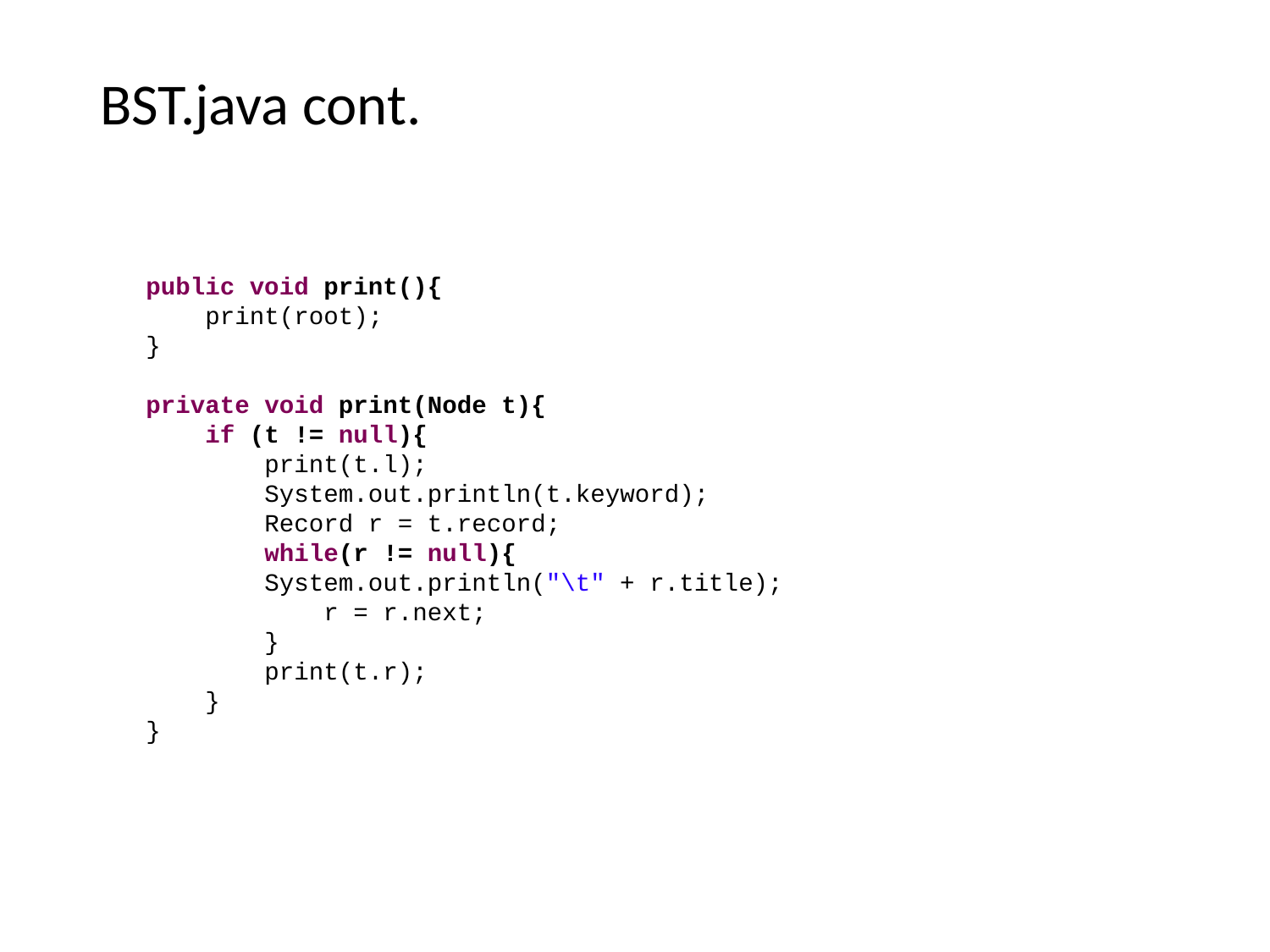

BST.java cont.
    public void print(){
        print(root);
    }

    private void print(Node t){
        if (t != null){
            print(t.l);
            System.out.println(t.keyword);
            Record r = t.record;
            while(r != null){
            System.out.println("\t" + r.title);
                r = r.next;
            }
            print(t.r);
        }
    }